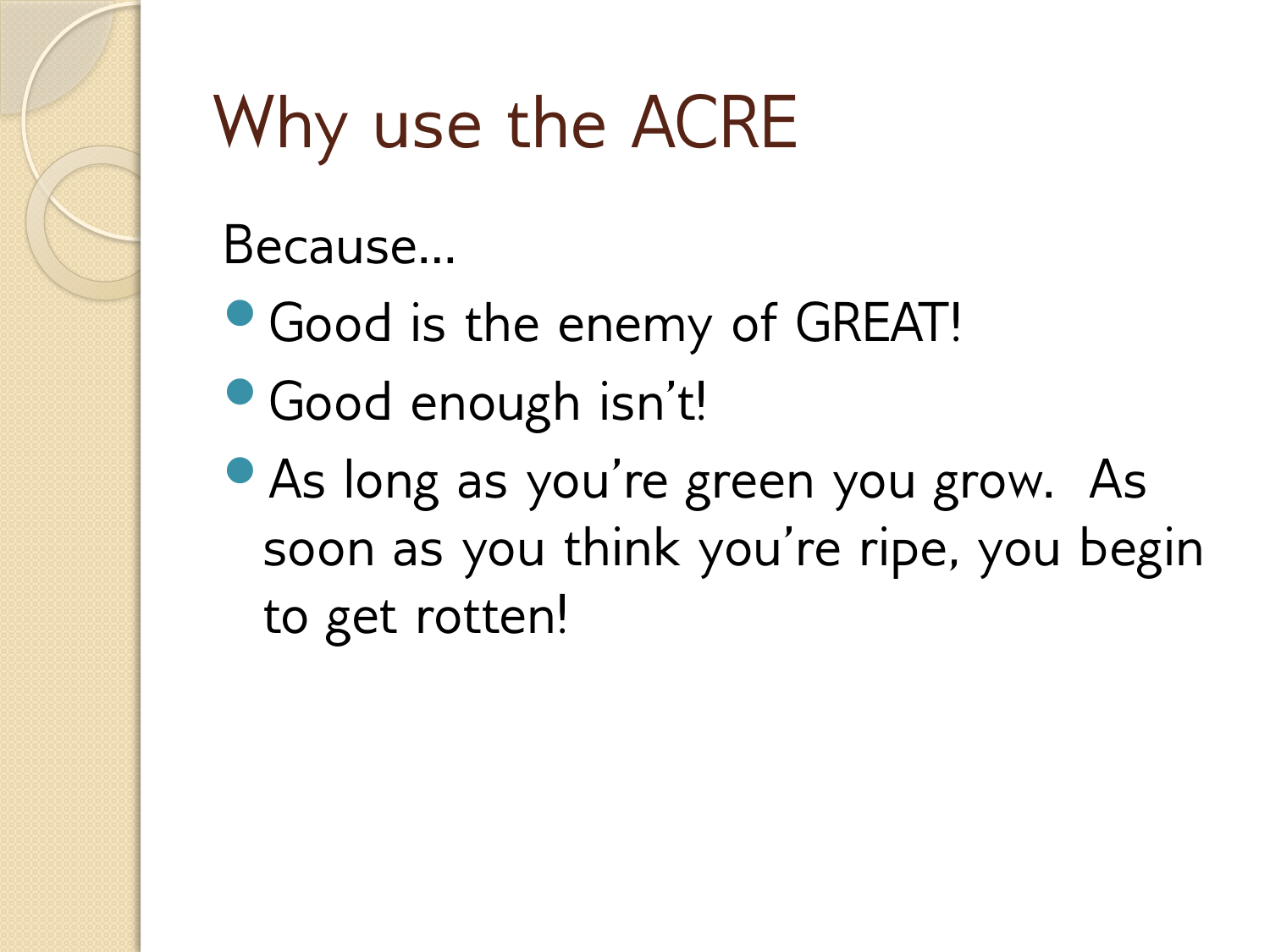

# Why use the ACRE
Because…
Good is the enemy of GREAT!
Good enough isn’t!
As long as you’re green you grow.  As soon as you think you’re ripe, you begin to get rotten!